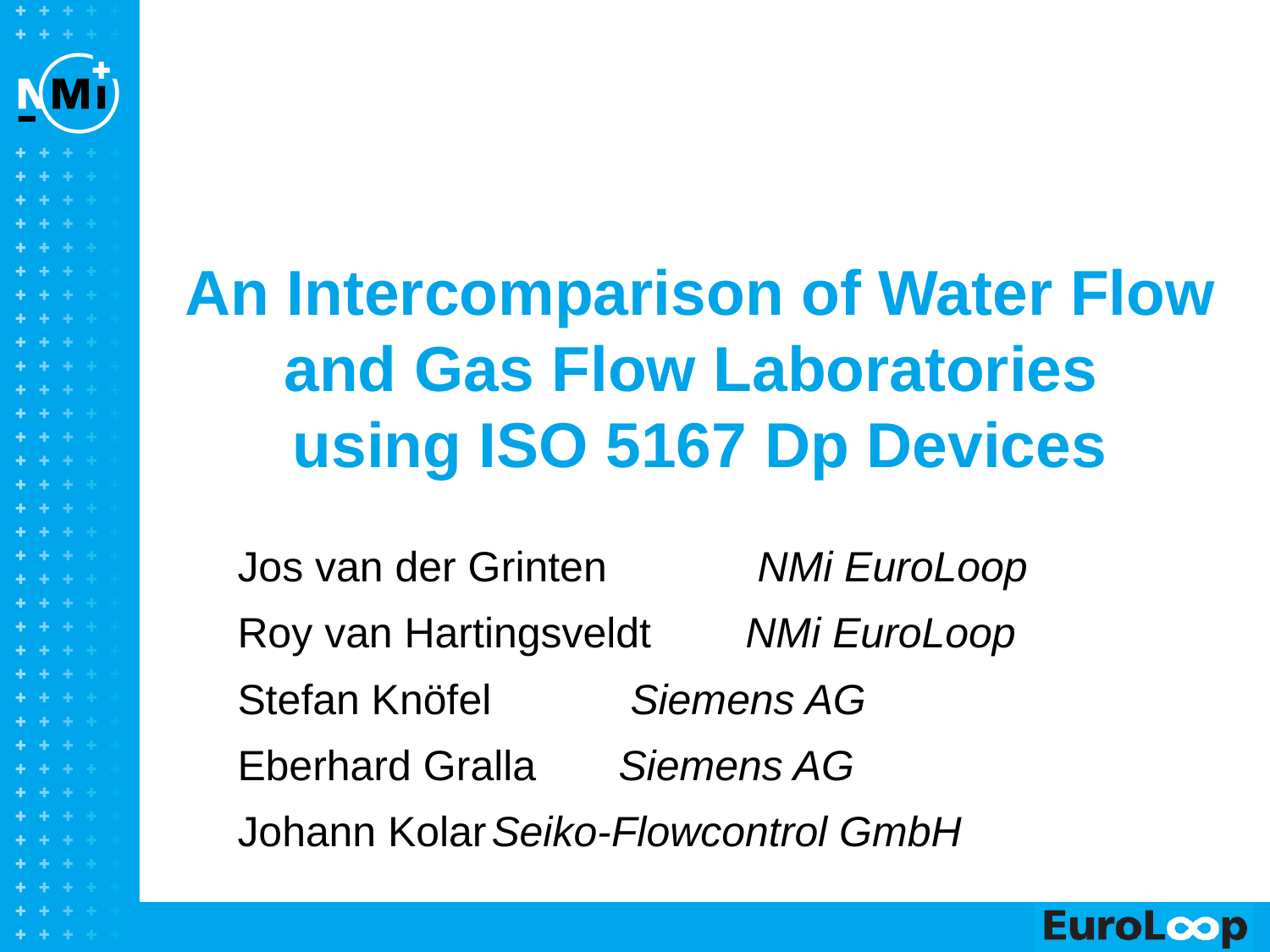

# An Intercomparison of Water Flow and Gas Flow Laboratories using ISO 5167 Dp Devices
Jos van der Grinten 	 NMi EuroLoop
Roy van Hartingsveldt 	NMi EuroLoop
Stefan Knöfel	 Siemens AG
Eberhard Gralla	Siemens AG
Johann Kolar	Seiko-Flowcontrol GmbH